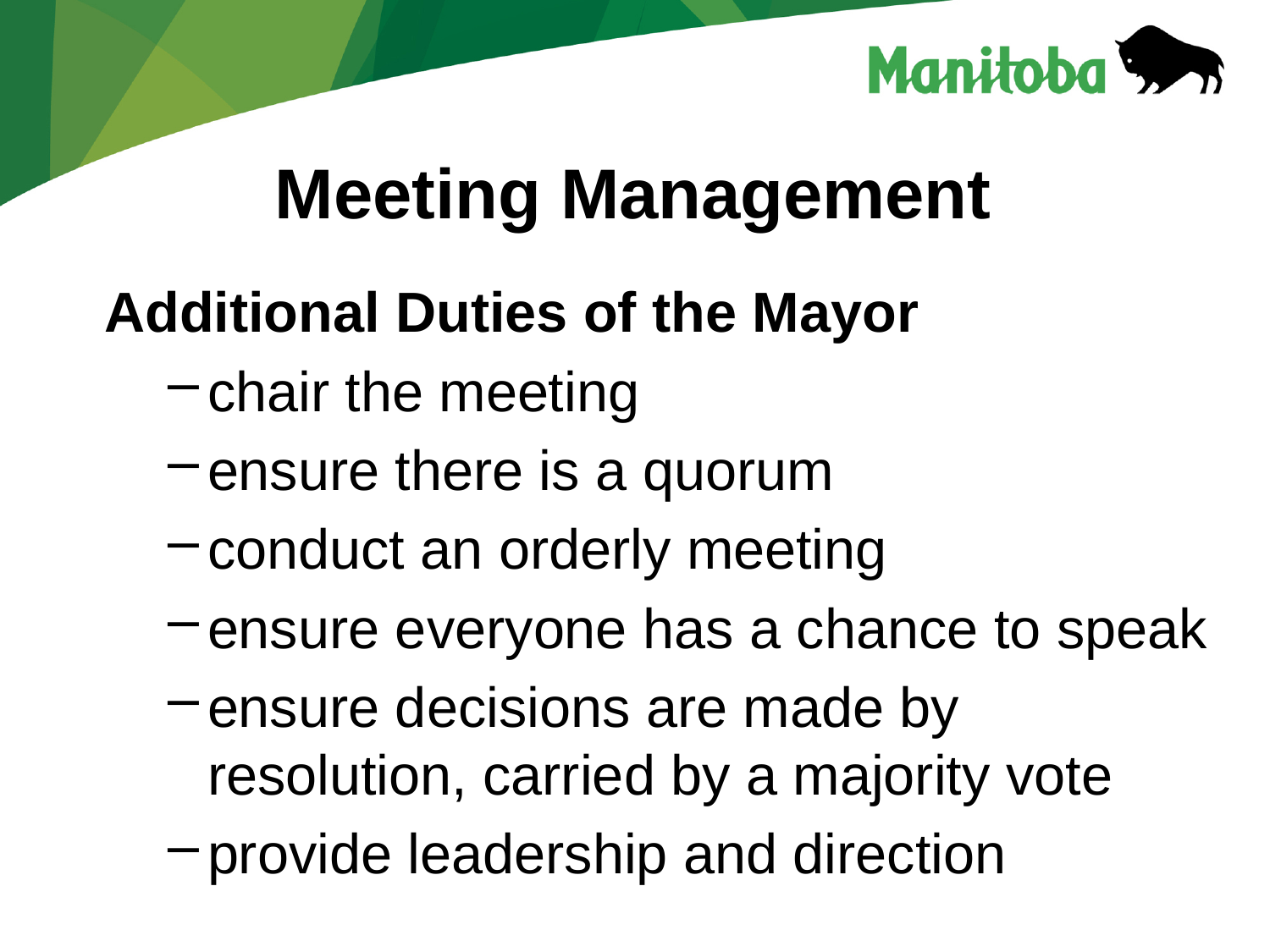

# Meeting Management
Additional Duties of the Mayor
chair the meeting
ensure there is a quorum
conduct an orderly meeting
ensure everyone has a chance to speak
ensure decisions are made by resolution, carried by a majority vote
provide leadership and direction